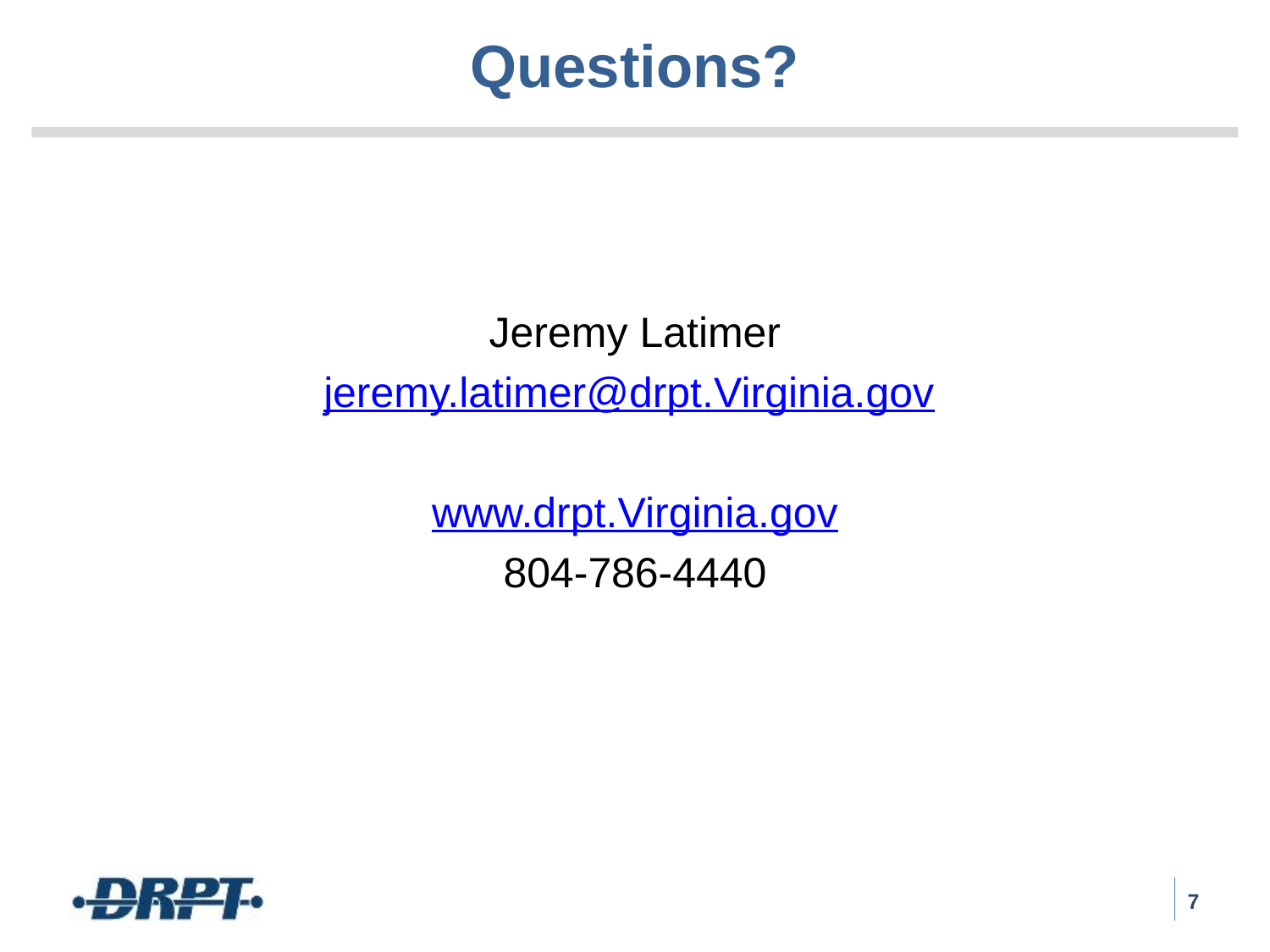

# Questions?

Jeremy Latimer
jeremy.latimer@drpt.Virginia.gov

www.drpt.Virginia.gov
804-786-4440
7